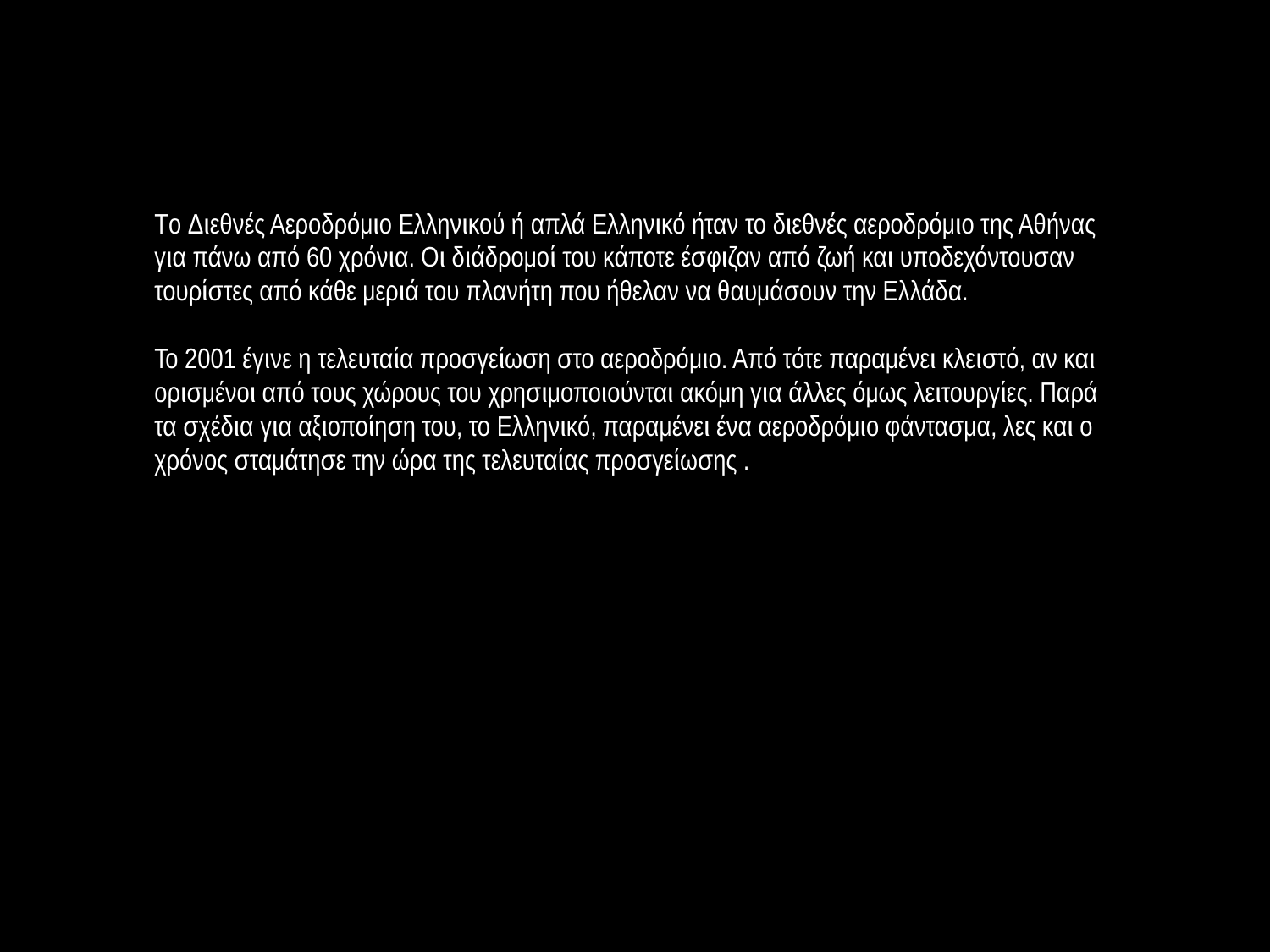

Τo Διεθνές Αεροδρόμιο Ελληνικού ή απλά Ελληνικό ήταν το διεθνές αεροδρόμιο της Αθήνας για πάνω από 60 χρόνια. Οι διάδρομοί του κάποτε έσφιζαν από ζωή και υποδεχόντουσαν τουρίστες από κάθε μεριά του πλανήτη που ήθελαν να θαυμάσουν την Ελλάδα.

Το 2001 έγινε η τελευταία προσγείωση στο αεροδρόμιο. Από τότε παραμένει κλειστό, αν και ορισμένοι από τους χώρους του χρησιμοποιούνται ακόμη για άλλες όμως λειτουργίες. Παρά τα σχέδια για αξιοποίηση του, το Ελληνικό, παραμένει ένα αεροδρόμιο φάντασμα, λες και ο χρόνος σταμάτησε την ώρα της τελευταίας προσγείωσης .